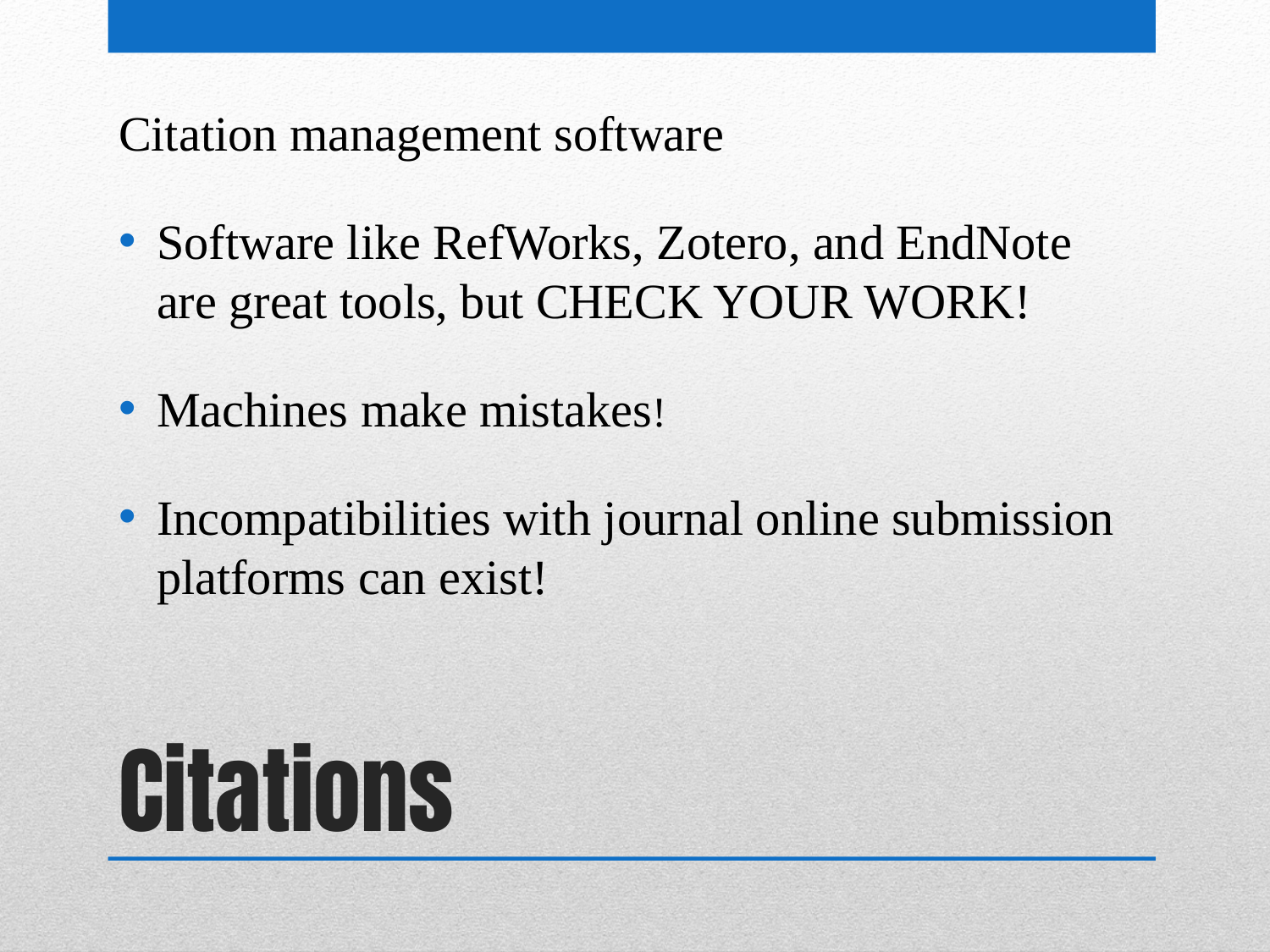

Citation management software

Software like RefWorks, Zotero, and EndNote are great tools, but CHECK YOUR WORK!

Machines make mistakes!

Incompatibilities with journal online submission platforms can exist!

# Citations